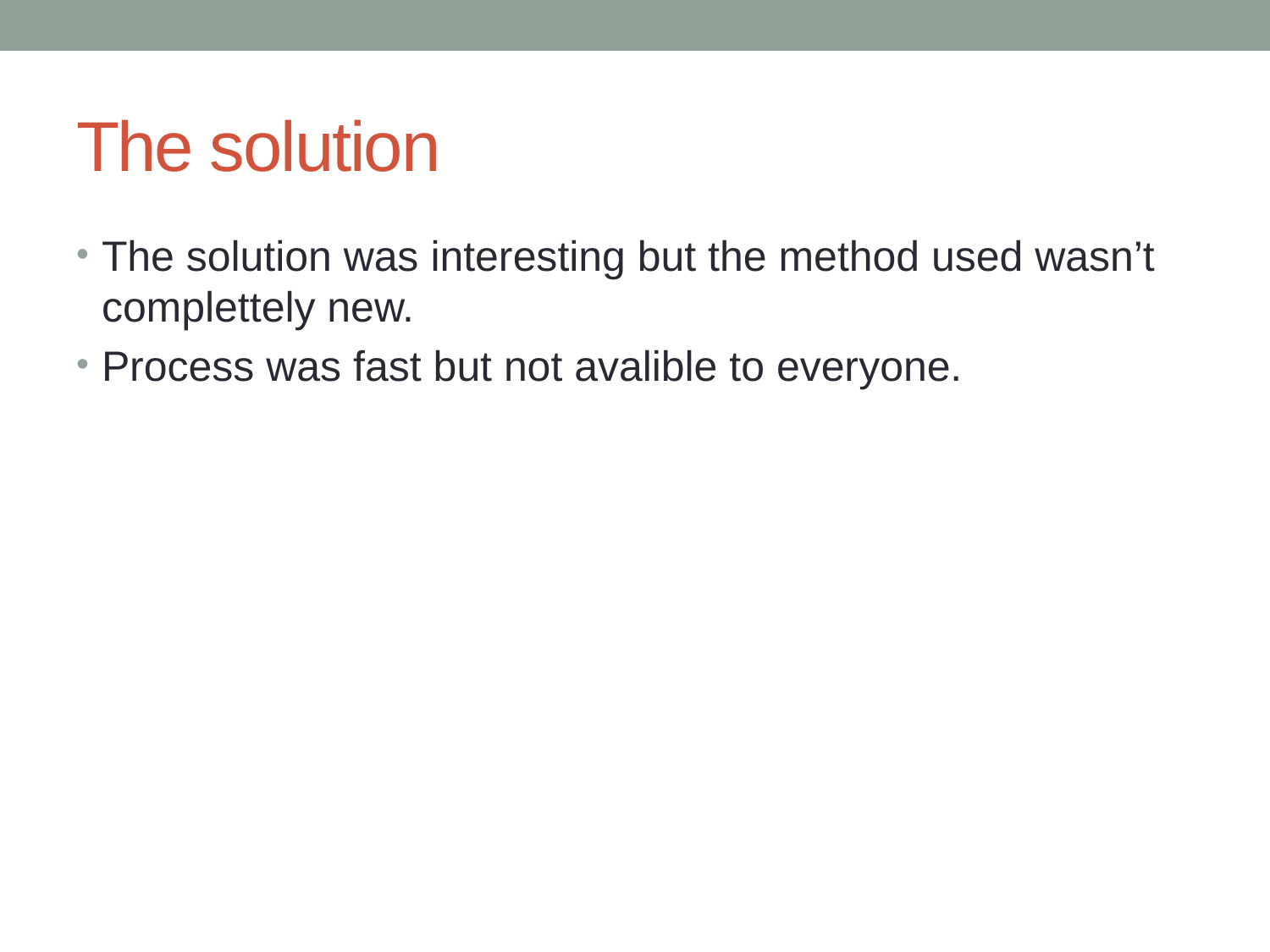

# The solution
The solution was interesting but the method used wasn’t complettely new.
Process was fast but not avalible to everyone.